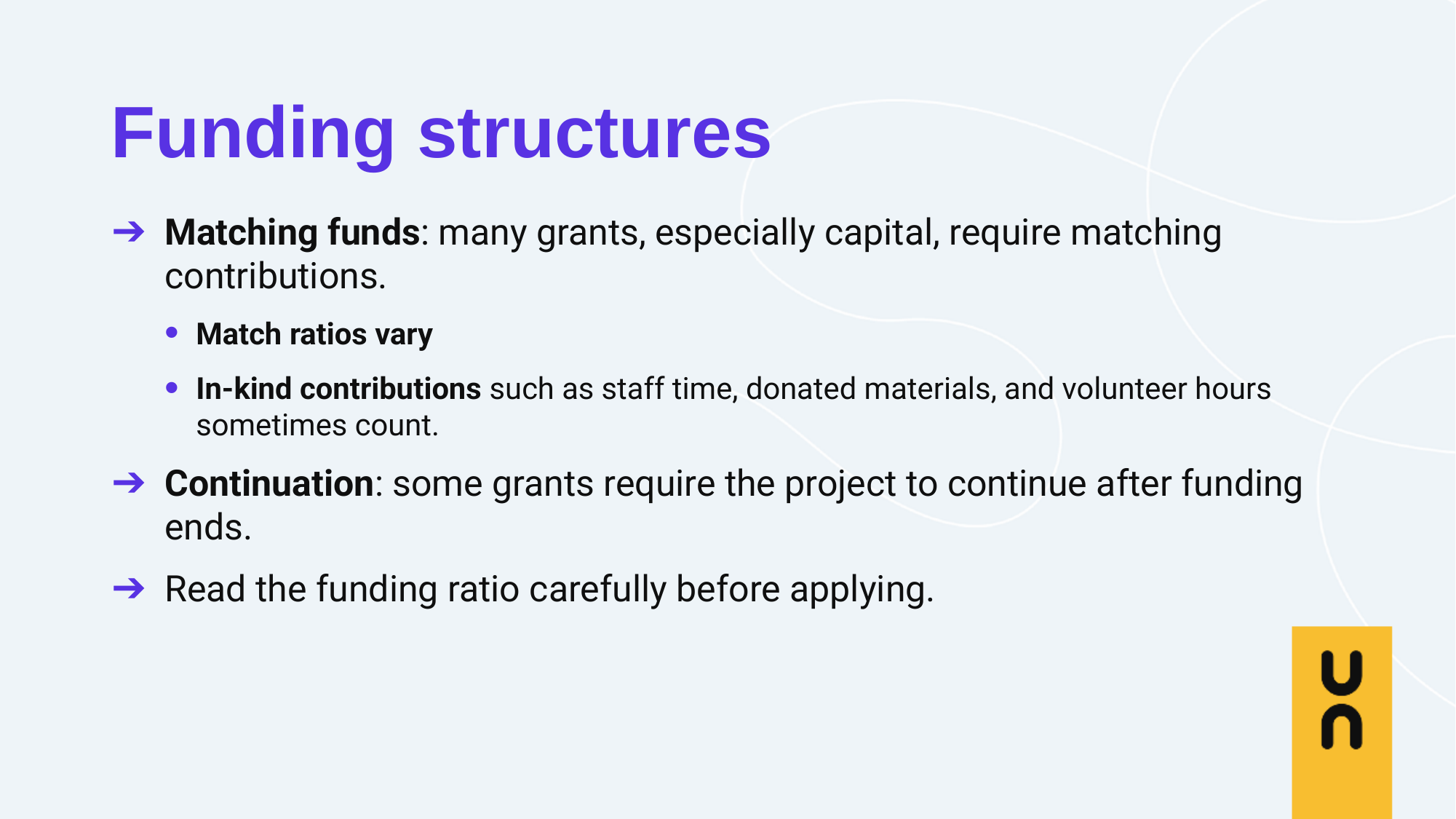

Funding structures
Matching funds: many grants, especially capital, require matching contributions.
Match ratios vary
In-kind contributions such as staff time, donated materials, and volunteer hours sometimes count.
Continuation: some grants require the project to continue after funding ends.
Read the funding ratio carefully before applying.